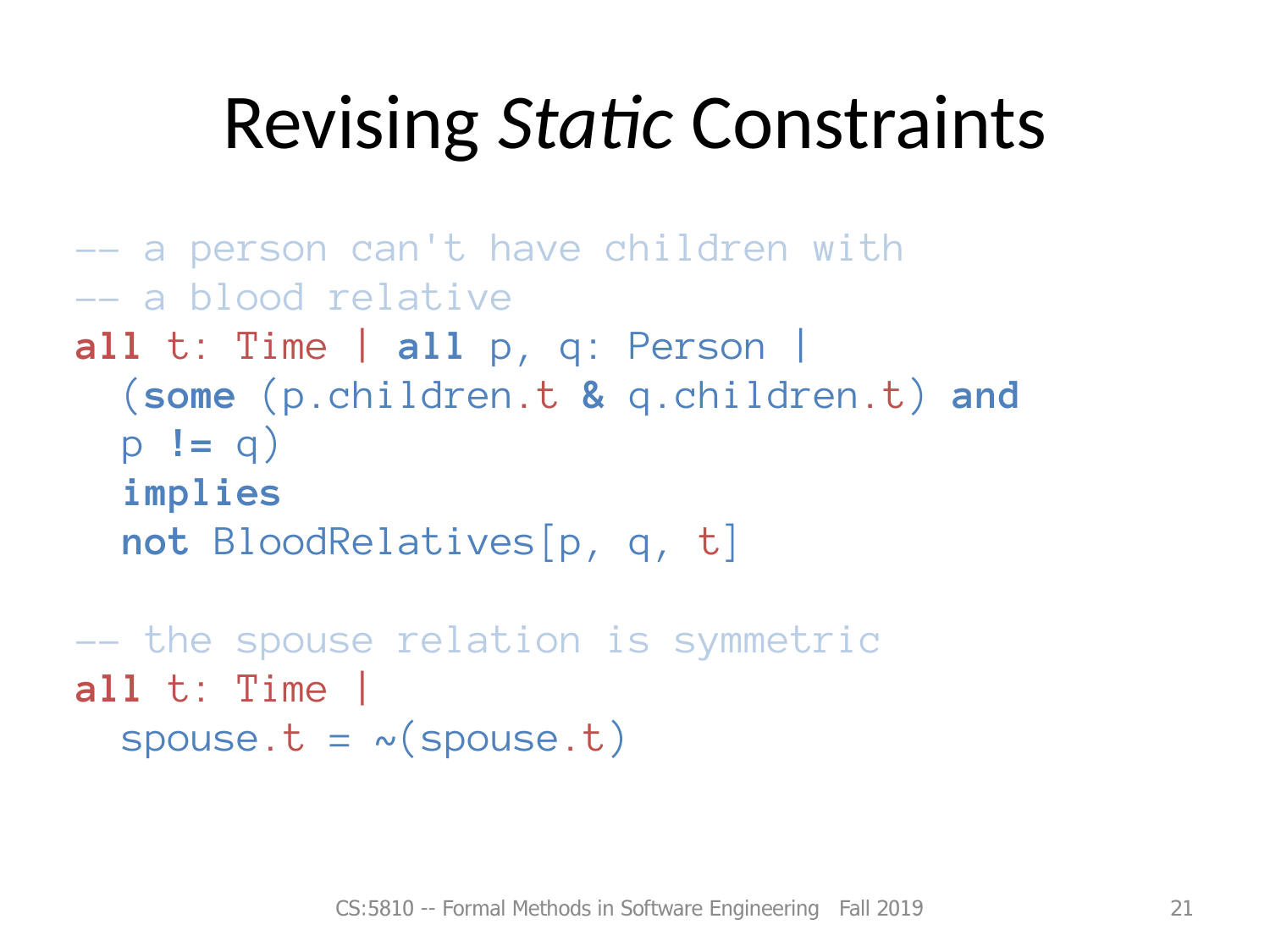

# Revising Static Constraints
-- a person can't have children with
-- a blood relative
all t: Time | all p, q: Person |
  (some (p.children.t & q.children.t) and
  p != q)
  implies
  not BloodRelatives[p, q, t]

-- the spouse relation is symmetric
all t: Time |
  spouse.t = ~(spouse.t)

CS:5810 -- Formal Methods in Software Engineering   Fall 2019
21